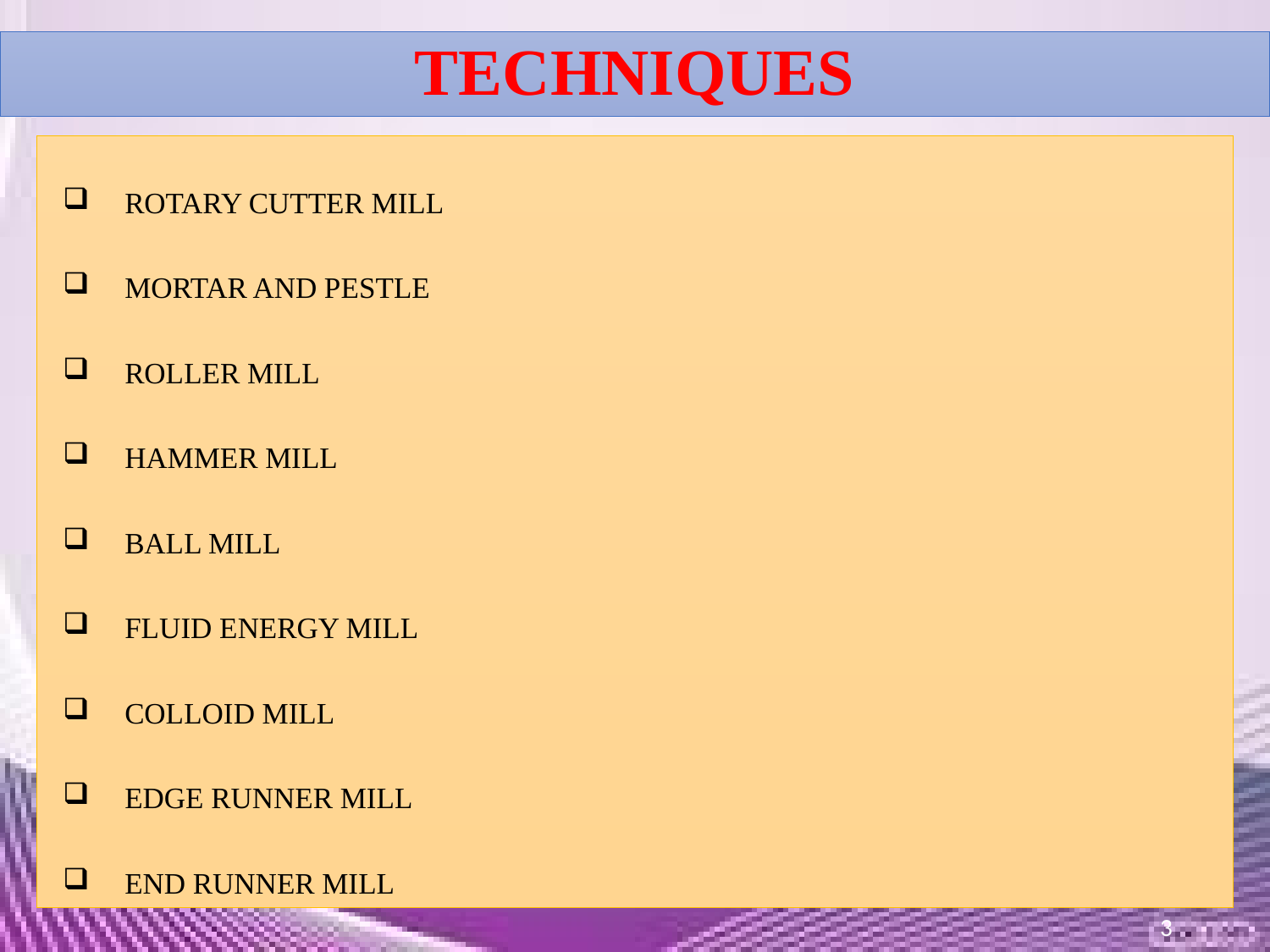

# TECHNIQUES

ROTARY CUTTER MILL

MORTAR AND PESTLE

ROLLER MILL

HAMMER MILL

BALL MILL

FLUID ENERGY MILL

COLLOID MILL

EDGE RUNNER MILL

END RUNNER MILL

3